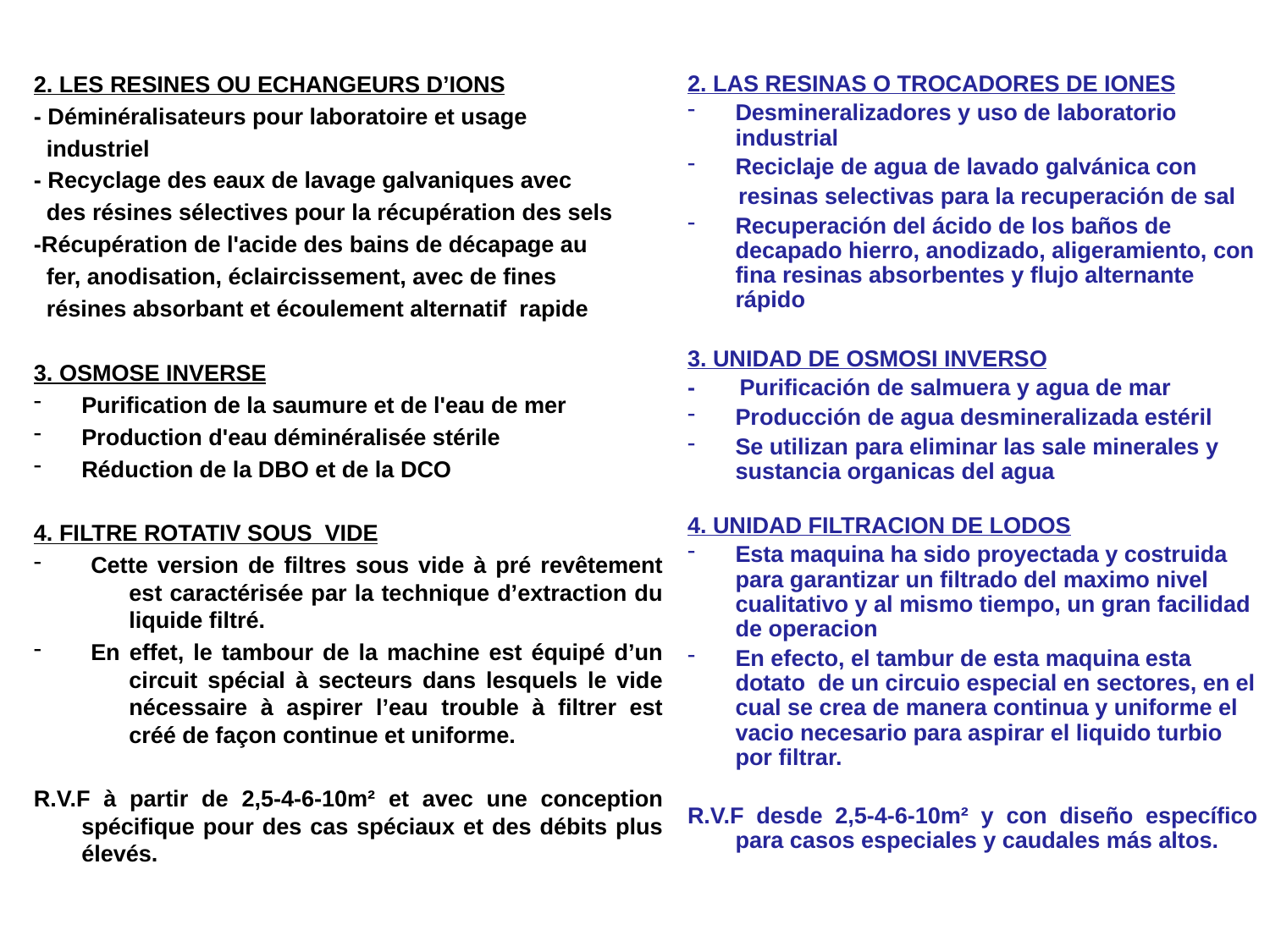

2. LES RESINES OU ECHANGEURS D’IONS
- Déminéralisateurs pour laboratoire et usage
  industriel
- Recyclage des eaux de lavage galvaniques avec
  des résines sélectives pour la récupération des sels
-Récupération de l'acide des bains de décapage au
  fer, anodisation, éclaircissement, avec de fines
  résines absorbant et écoulement alternatif  rapide

3. OSMOSE INVERSE
Purification de la saumure et de l'eau de mer
Production d'eau déminéralisée stérile
Réduction de la DBO et de la DCO

4. FILTRE ROTATIV SOUS  VIDE
 Cette version de filtres sous vide à pré revêtement est caractérisée par la technique d’extraction du liquide filtré.
 En effet, le tambour de la machine est équipé d’un circuit spécial à secteurs dans lesquels le vide nécessaire à aspirer l’eau trouble à filtrer est créé de façon continue et uniforme.

R.V.F à partir de 2,5-4-6-10m² et avec une conception spécifique pour des cas spéciaux et des débits plus élevés.

2. LAS RESINAS O TROCADORES DE IONES
Desmineralizadores y uso de laboratorio industrial
Reciclaje de agua de lavado galvánica con
        resinas selectivas para la recuperación de sal
Recuperación del ácido de los baños de decapado hierro, anodizado, aligeramiento, con fina resinas absorbentes y flujo alternante rápido

3. UNIDAD DE OSMOSI INVERSO
-       Purificación de salmuera y agua de mar
Producción de agua desmineralizada estéril
Se utilizan para eliminar las sale minerales y sustancia organicas del agua
4. UNIDAD FILTRACION DE LODOS
Esta maquina ha sido proyectada y costruida para garantizar un filtrado del maximo nivel cualitativo y al mismo tiempo, un gran facilidad de operacion
En efecto, el tambur de esta maquina esta dotato  de un circuio especial en sectores, en el cual se crea de manera continua y uniforme el vacio necesario para aspirar el liquido turbio por filtrar.

R.V.F desde 2,5-4-6-10m² y con diseño específico para casos especiales y caudales más altos.